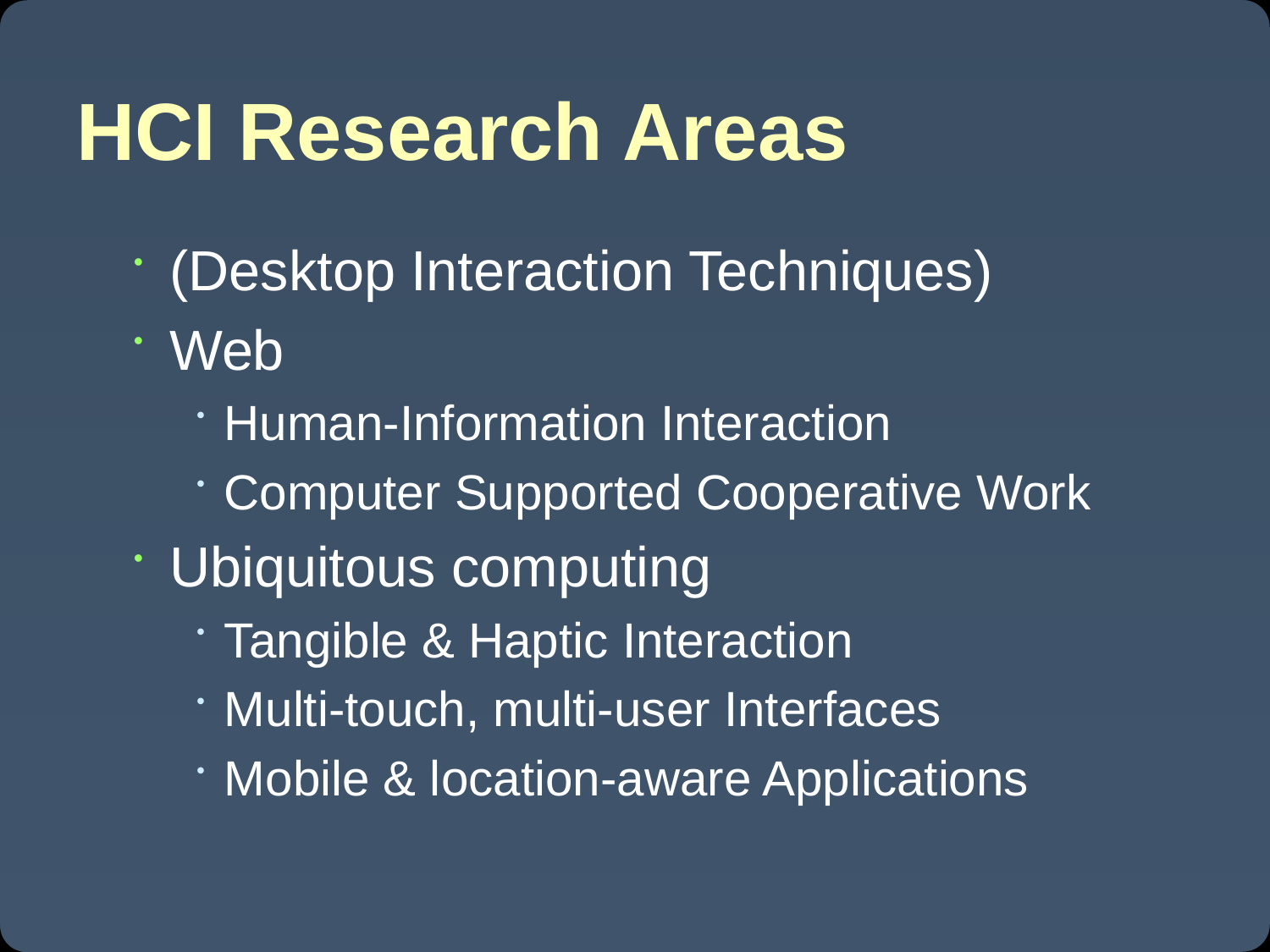

# HCI Research Areas
(Desktop Interaction Techniques)
Web
Human-Information Interaction
Computer Supported Cooperative Work
Ubiquitous computing
Tangible & Haptic Interaction
Multi-touch, multi-user Interfaces
Mobile & location-aware Applications